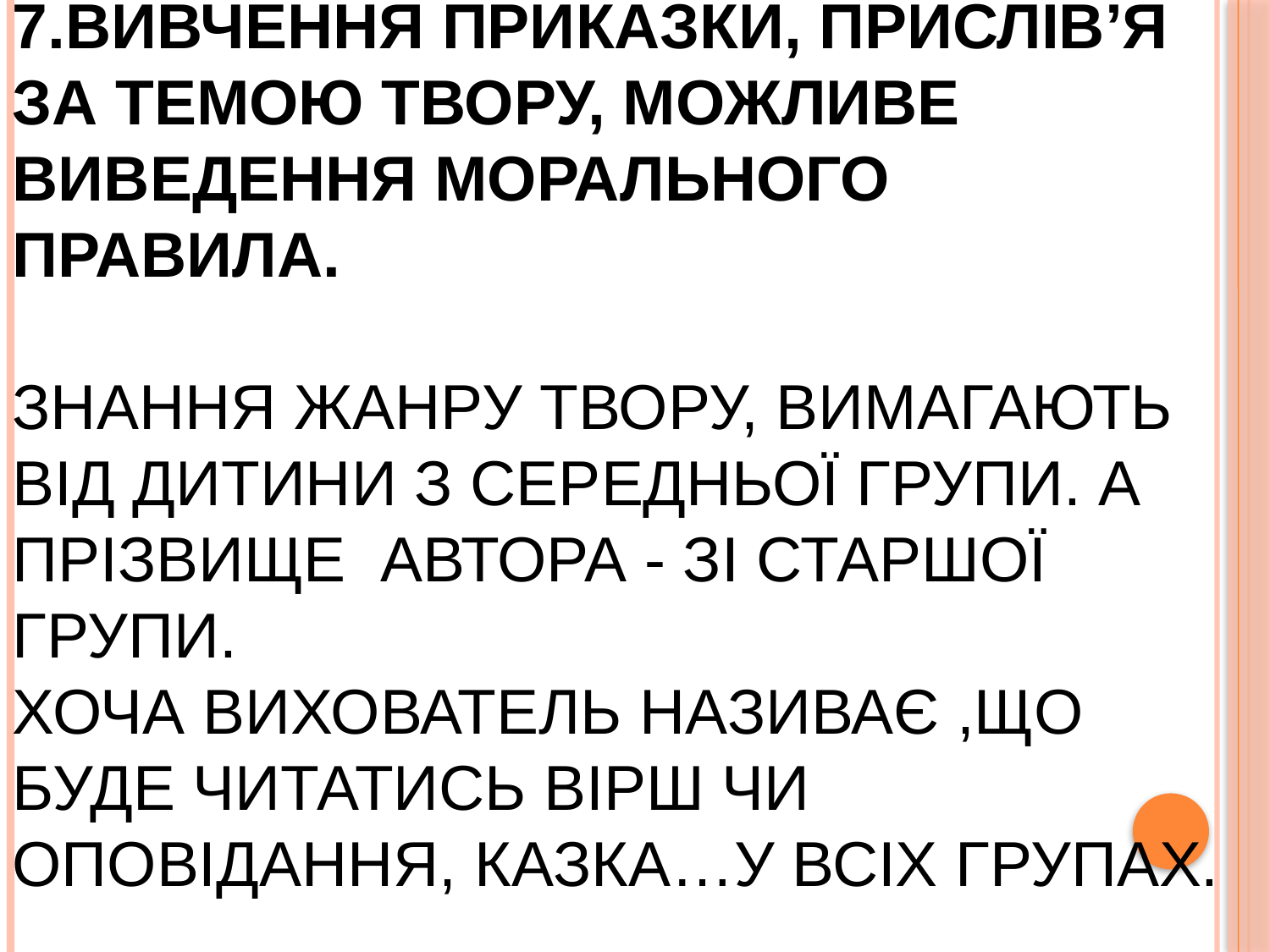

# 7.Вивчення приказки, прислів’я за темою твору, можливе виведення морального правила. Знання жанру твору, вимагають від дитини з середньої групи. а прізвище  автора - зі старшої групи. Хоча вихователь називає ,що буде читатись вірш чи оповідання, казка…у всіх групах.